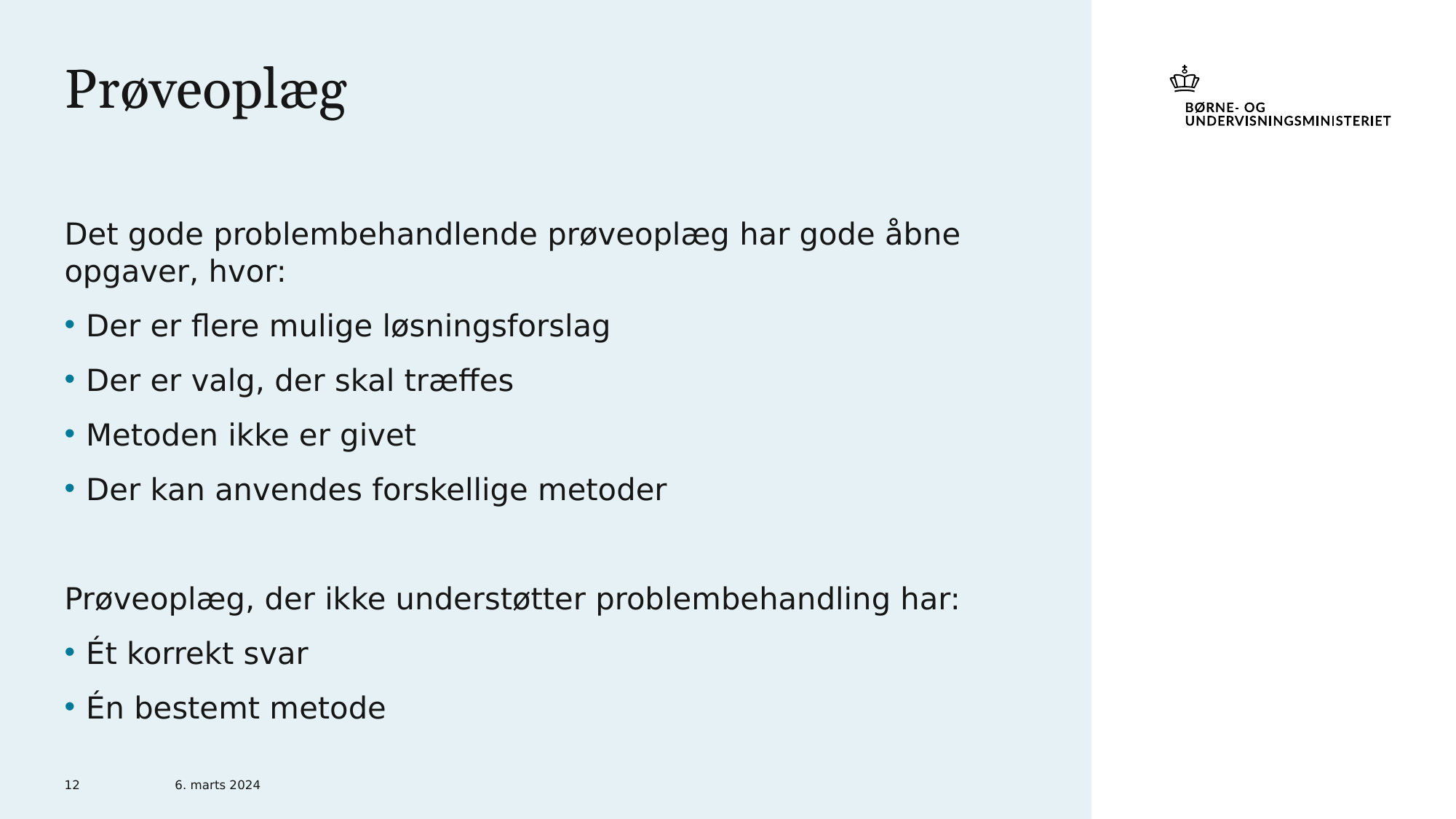

# Prøveoplæg
Det gode problembehandlende prøveoplæg har gode åbne opgaver, hvor:
Der er flere mulige løsningsforslag
Der er valg, der skal træffes
Metoden ikke er givet
Der kan anvendes forskellige metoder

Prøveoplæg, der ikke understøtter problembehandling har:
Ét korrekt svar
Én bestemt metode

12
6. marts 2024